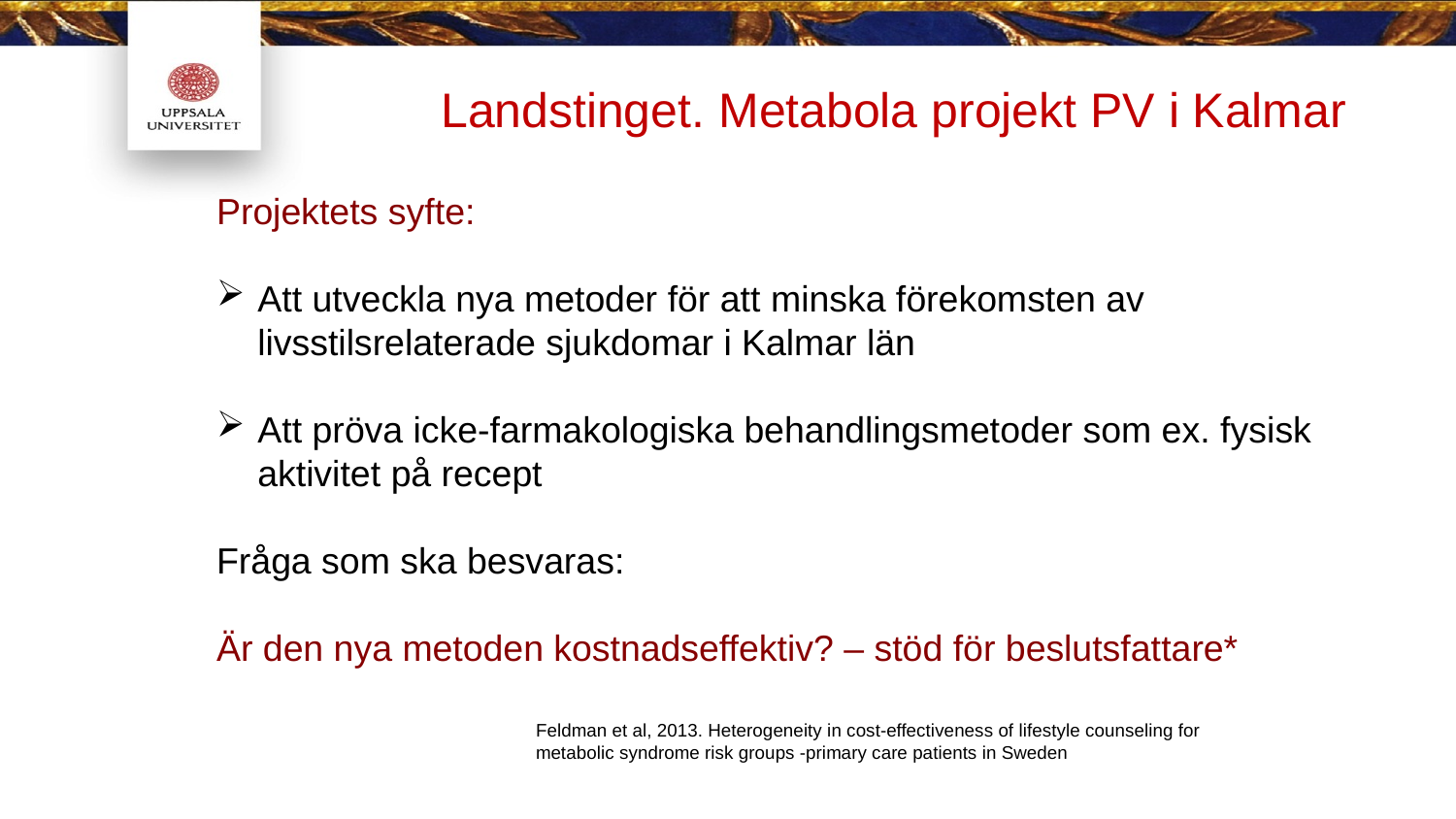

Landstinget. Metabola projekt PV i Kalmar
Projektets syfte:

Att utveckla nya metoder för att minska förekomsten av livsstilsrelaterade sjukdomar i Kalmar län

Att pröva icke-farmakologiska behandlingsmetoder som ex. fysisk aktivitet på recept

Fråga som ska besvaras:

Är den nya metoden kostnadseffektiv? – stöd för beslutsfattare*
Feldman et al, 2013. Heterogeneity in cost-effectiveness of lifestyle counseling for metabolic syndrome risk groups -primary care patients in Sweden